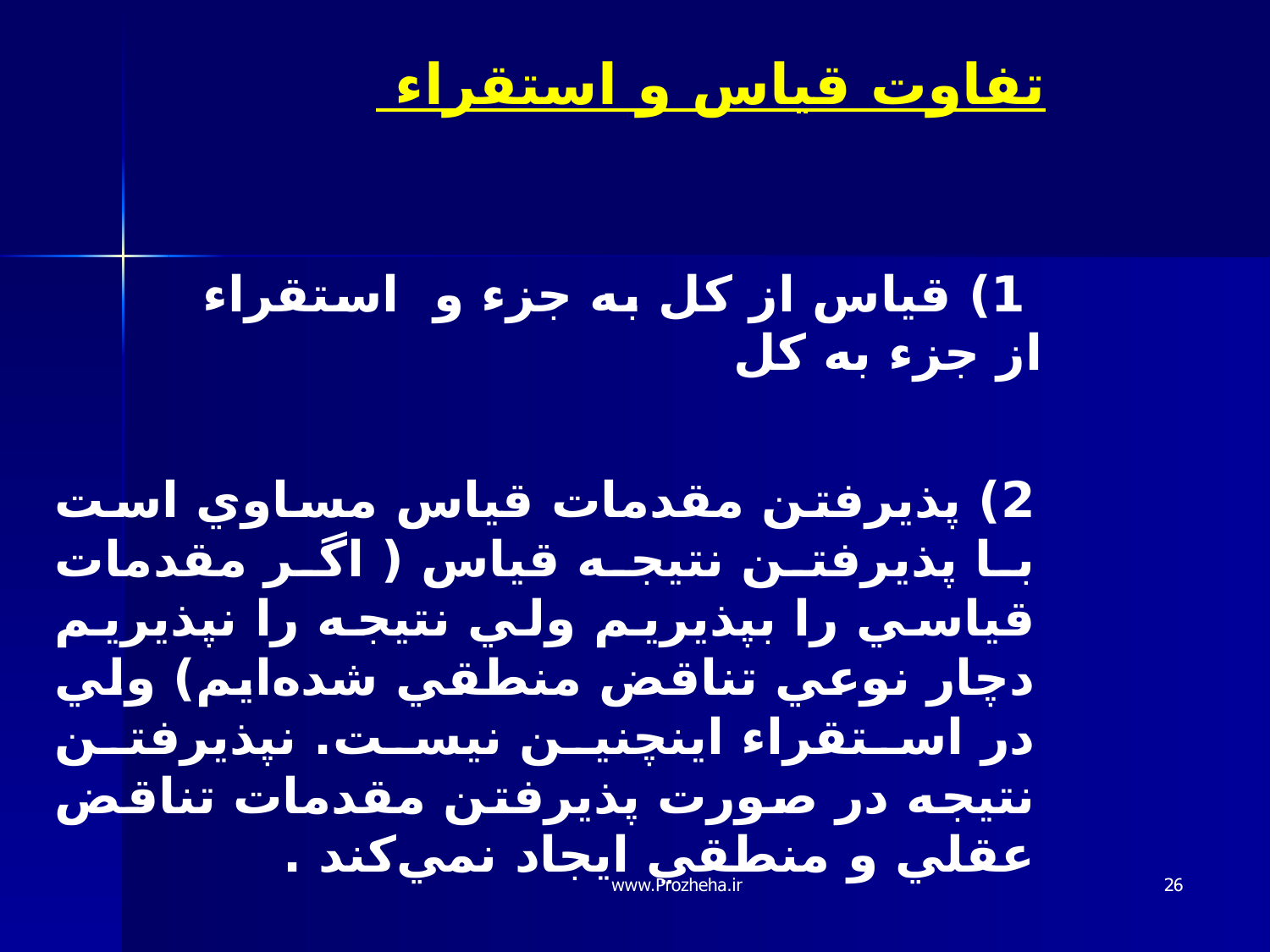

تفاوت قياس و استقراء
 1) قياس از كل به جزء و  استقراء از جزء به كل
2) پذيرفتن مقدمات قياس مساوي است با پذيرفتن نتيجه قياس ( اگر مقدمات قياسي را بپذيريم ولي نتيجه را نپذيريم دچار نوعي تناقض منطقي شده‌ايم) ولي در استقراء اينچنين نيست. نپذيرفتن نتيجه در صورت پذيرفتن مقدمات تناقض عقلي و منطقي ايجاد نمي‌كند .
www.Prozheha.ir
26